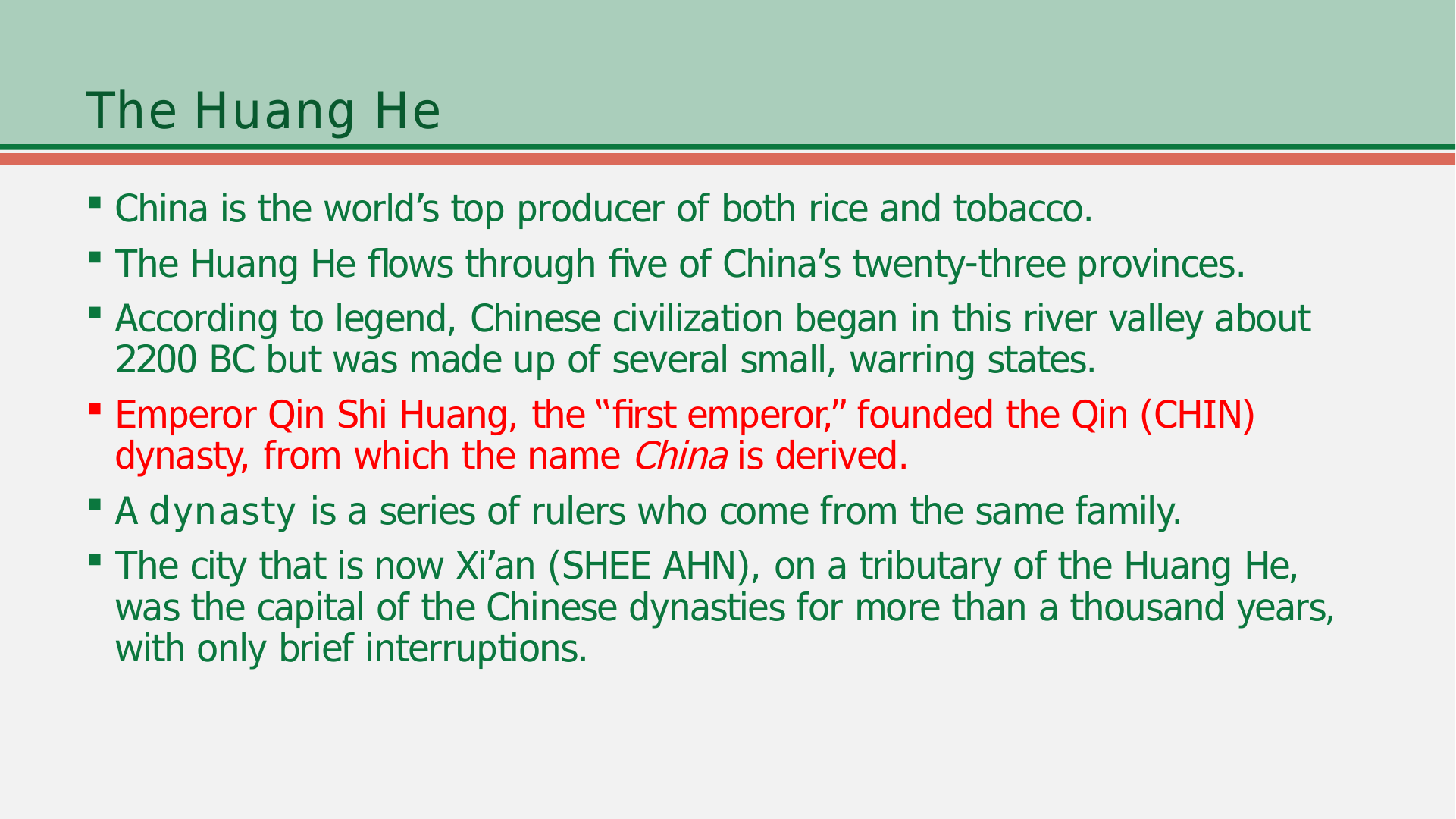

# The Huang He
China is the world’s top producer of both rice and tobacco.
The Huang He flows through five of China’s twenty-three provinces.
According to legend, Chinese civilization began in this river valley about 2200 BC but was made up of several small, warring states.
Emperor Qin Shi Huang, the “first emperor,” founded the Qin (CHIN) dynasty, from which the name China is derived.
A dynasty is a series of rulers who come from the same family.
The city that is now Xi’an (SHEE AHN), on a tributary of the Huang He, was the capital of the Chinese dynasties for more than a thousand years, with only brief interruptions.